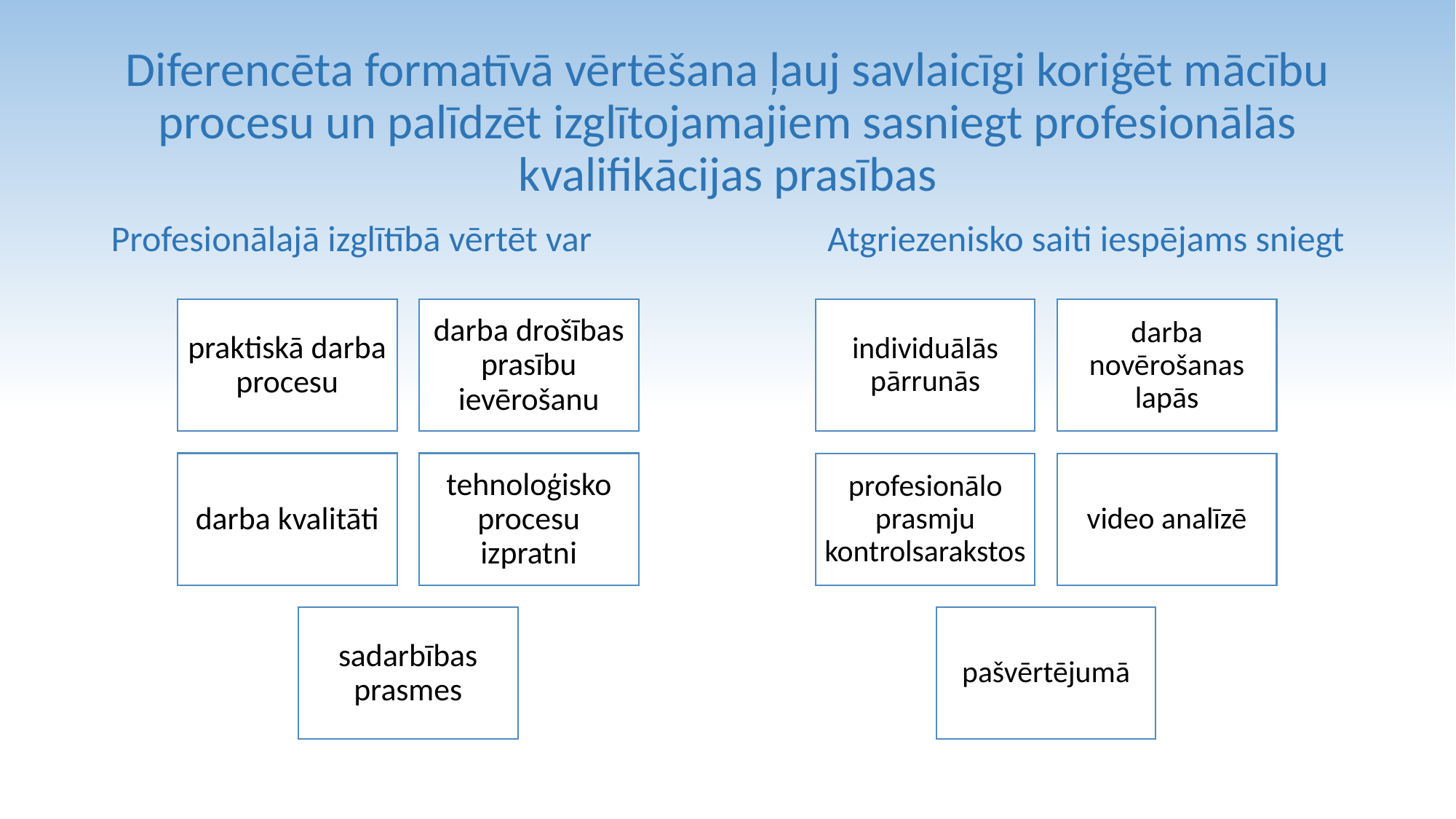

# Diferencēta formatīvā vērtēšana ļauj savlaicīgi koriģēt mācību procesu un palīdzēt izglītojamajiem sasniegt profesionālās kvalifikācijas prasības
Atgriezenisko saiti iespējams sniegt
Profesionālajā izglītībā vērtēt var
praktiskā darba procesu
darba drošības prasību ievērošanu
darba kvalitāti
tehnoloģisko procesu izpratni
sadarbības prasmes
individuālās pārrunās
darba novērošanas lapās
profesionālo prasmju kontrolsarakstos
video analīzē
pašvērtējumā